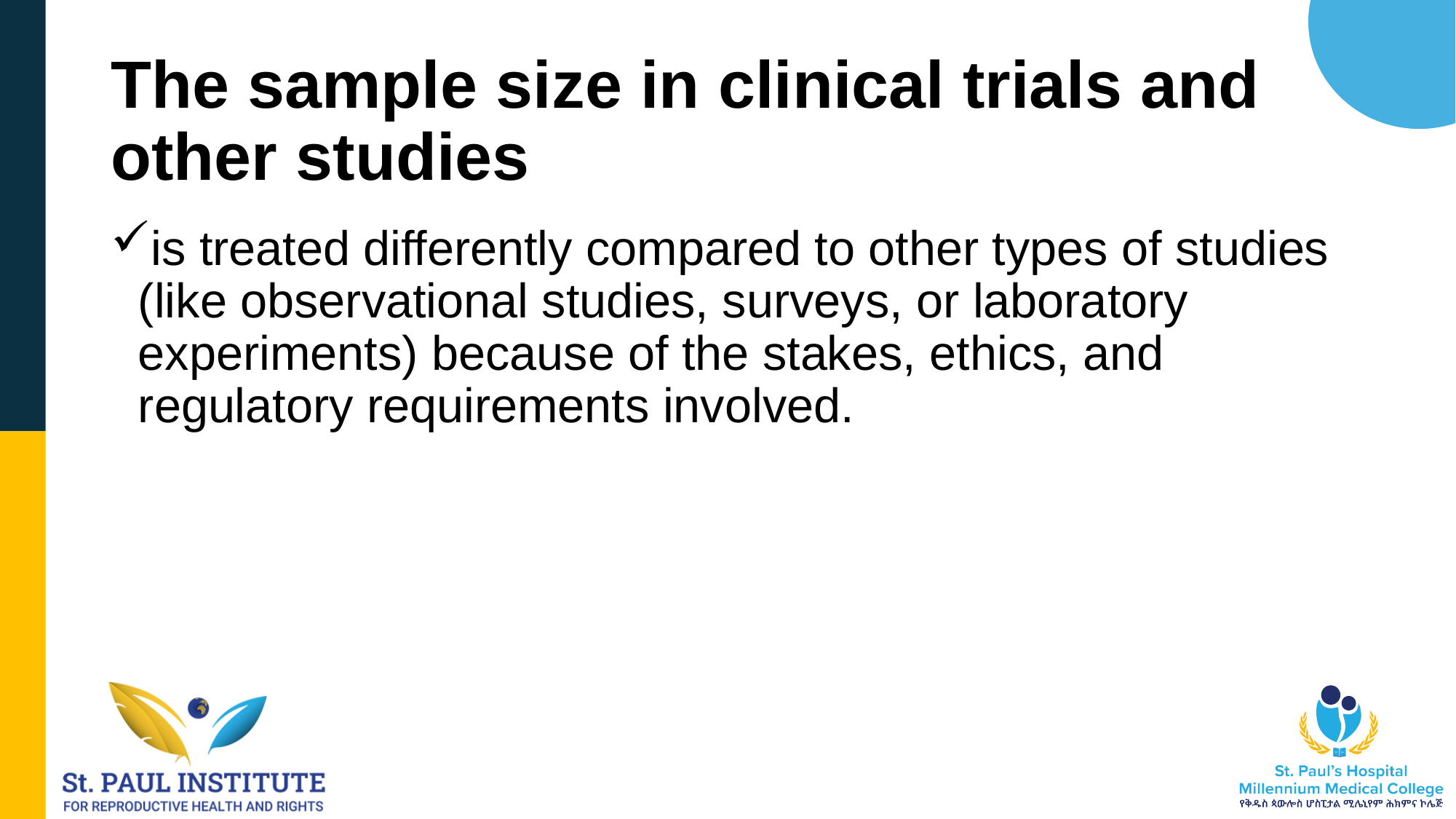

# The sample size in clinical trials and other studies
is treated differently compared to other types of studies (like observational studies, surveys, or laboratory experiments) because of the stakes, ethics, and regulatory requirements involved.